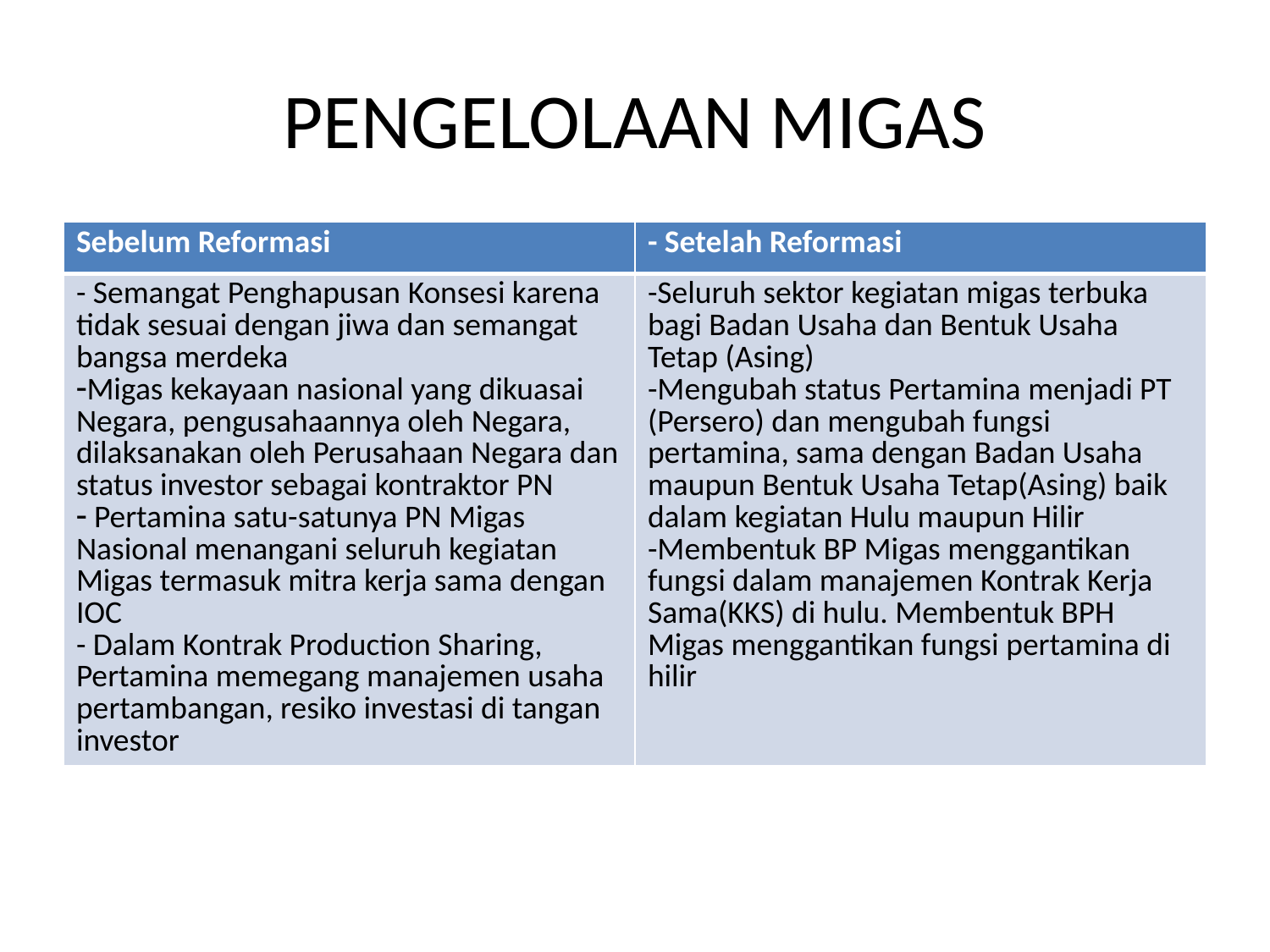

# PENGELOLAAN MIGAS
| Sebelum Reformasi | - Setelah Reformasi |
| --- | --- |
| - Semangat Penghapusan Konsesi karena tidak sesuai dengan jiwa dan semangat bangsa merdeka Migas kekayaan nasional yang dikuasai Negara, pengusahaannya oleh Negara, dilaksanakan oleh Perusahaan Negara dan status investor sebagai kontraktor PN Pertamina satu-satunya PN Migas Nasional menangani seluruh kegiatan Migas termasuk mitra kerja sama dengan IOC - Dalam Kontrak Production Sharing, Pertamina memegang manajemen usaha pertambangan, resiko investasi di tangan investor | -Seluruh sektor kegiatan migas terbuka bagi Badan Usaha dan Bentuk Usaha Tetap (Asing) -Mengubah status Pertamina menjadi PT (Persero) dan mengubah fungsi pertamina, sama dengan Badan Usaha maupun Bentuk Usaha Tetap(Asing) baik dalam kegiatan Hulu maupun Hilir -Membentuk BP Migas menggantikan fungsi dalam manajemen Kontrak Kerja Sama(KKS) di hulu. Membentuk BPH Migas menggantikan fungsi pertamina di hilir |